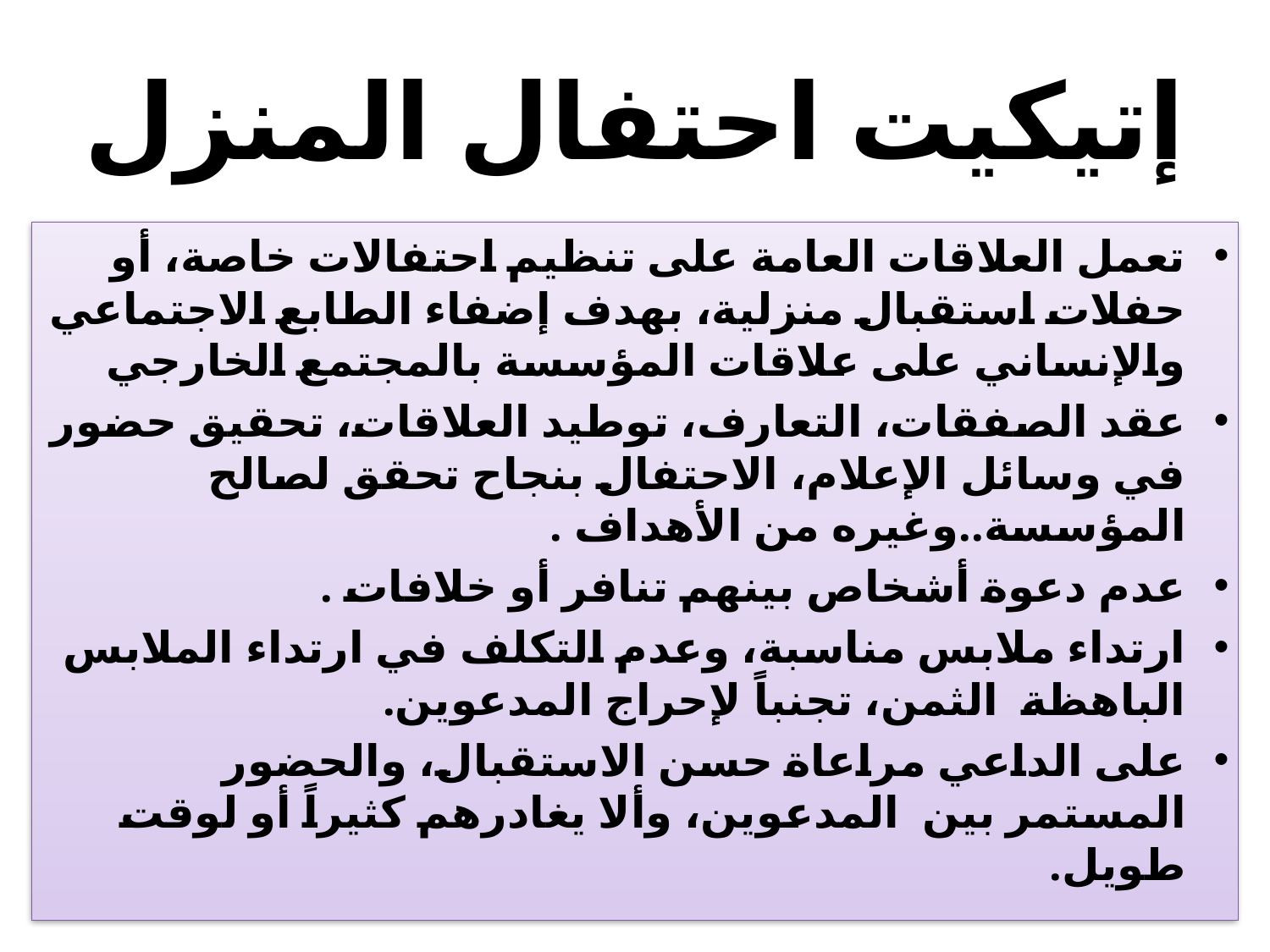

# إتيكيت احتفال المنزل
تعمل العلاقات العامة على تنظيم احتفالات خاصة، أو حفلات استقبال منزلية، بهدف إضفاء الطابع الاجتماعي والإنساني على علاقات المؤسسة بالمجتمع الخارجي
عقد الصفقات، التعارف، توطيد العلاقات، تحقيق حضور في وسائل الإعلام، الاحتفال بنجاح تحقق لصالح المؤسسة..وغيره من الأهداف .
عدم دعوة أشخاص بينهم تنافر أو خلافات .
ارتداء ملابس مناسبة، وعدم التكلف في ارتداء الملابس الباهظة  الثمن، تجنباً لإحراج المدعوين.
على الداعي مراعاة حسن الاستقبال، والحضور المستمر بين  المدعوين، وألا يغادرهم كثيراً أو لوقت طويل.